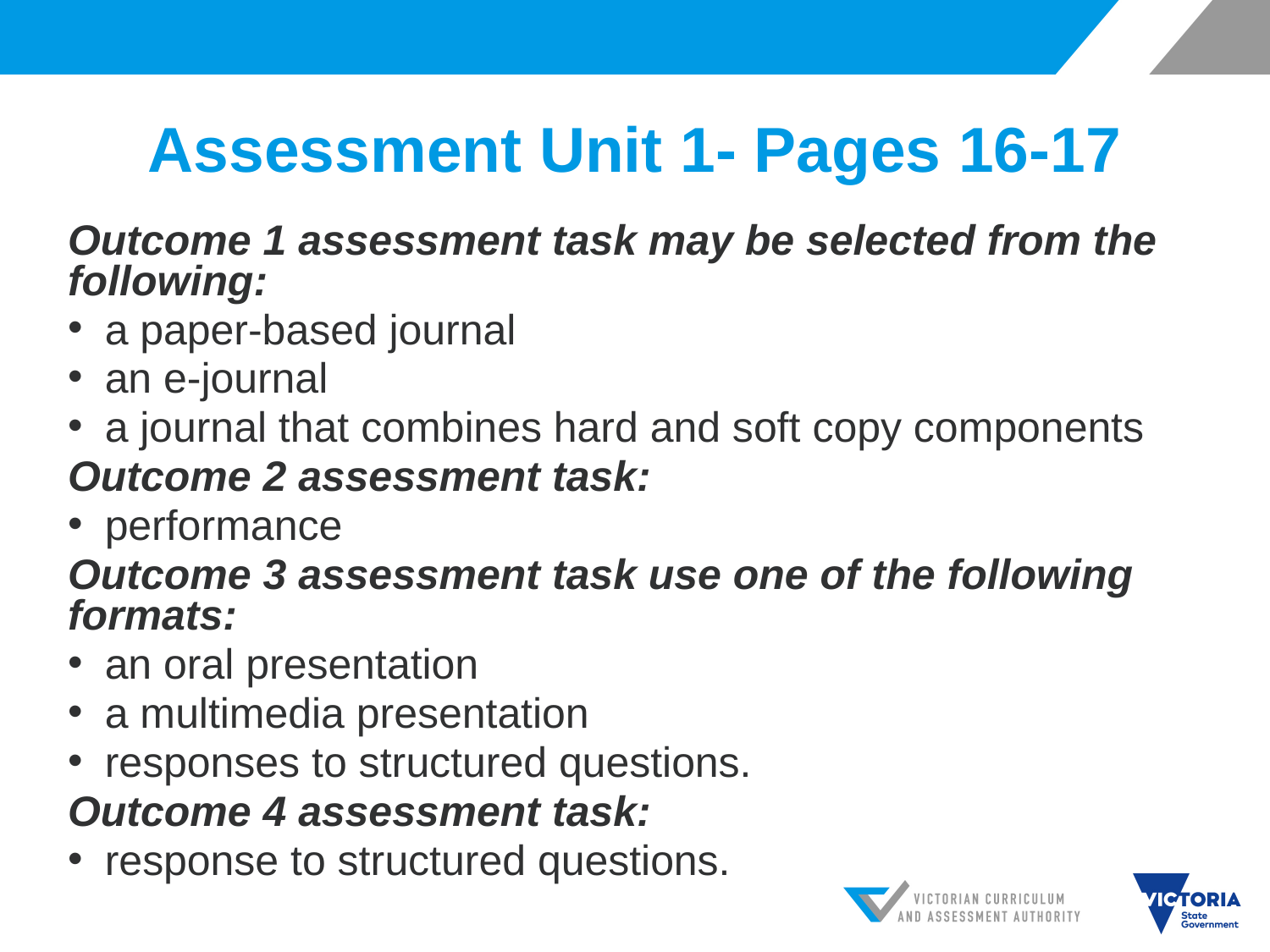

# Assessment Unit 1- Pages 16-17
Outcome 1 assessment task may be selected from the following:
a paper-based journal
an e-journal
a journal that combines hard and soft copy components
Outcome 2 assessment task:
performance
Outcome 3 assessment task use one of the following formats:
an oral presentation
a multimedia presentation
responses to structured questions.
Outcome 4 assessment task:
response to structured questions.